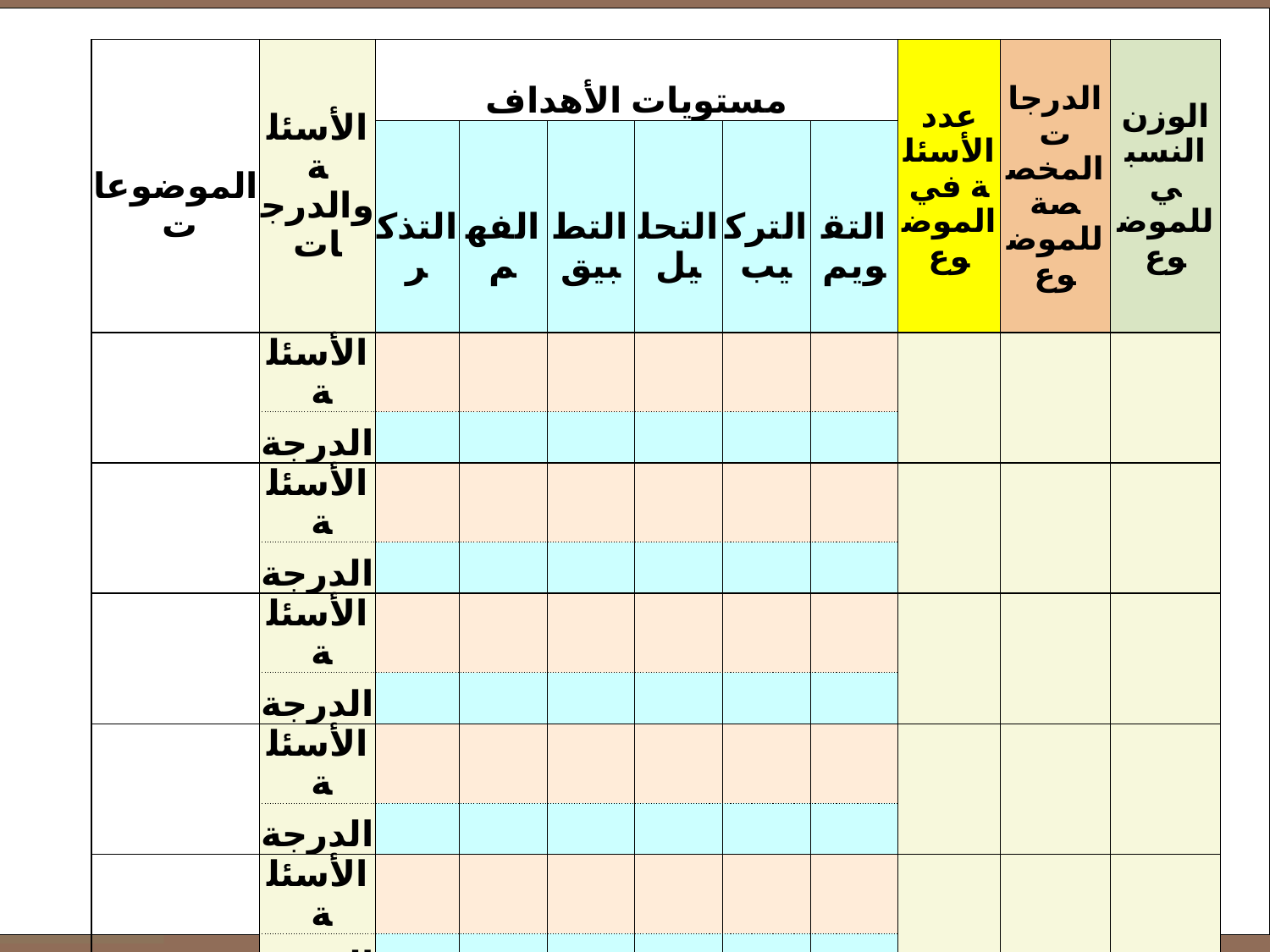

| الموضوعات | الأسئلة والدرجات | مستويات الأهداف |  |  |  |  |  | عدد الأسئلة في الموضوع | الدرجات المخصصة للموضوع | الوزن النسبي للموضوع |
| --- | --- | --- | --- | --- | --- | --- | --- | --- | --- | --- |
|  |  | التذكر | الفهم | التطبيق | التحليل | التركيب | التقويم |  |  |  |
|  | الأسئلة |  |  |  |  |  |  |  |  |  |
|  | الدرجة |  |  |  |  |  |  |  |  |  |
|  | الأسئلة |  |  |  |  |  |  |  |  |  |
|  | الدرجة |  |  |  |  |  |  |  |  |  |
|  | الأسئلة |  |  |  |  |  |  |  |  |  |
|  | الدرجة |  |  |  |  |  |  |  |  |  |
|  | الأسئلة |  |  |  |  |  |  |  |  |  |
|  | الدرجة |  |  |  |  |  |  |  |  |  |
|  | الأسئلة |  |  |  |  |  |  |  |  |  |
|  | الدرجة |  |  |  |  |  |  |  |  |  |
| الأسئلة |  |  |  |  |  |  |  |  |  |  |
| الدرجة |  |  |  |  |  |  |  |  |  |  |
| الوزن النسبي |  |  |  |  |  |  |  |  |  |  |
49